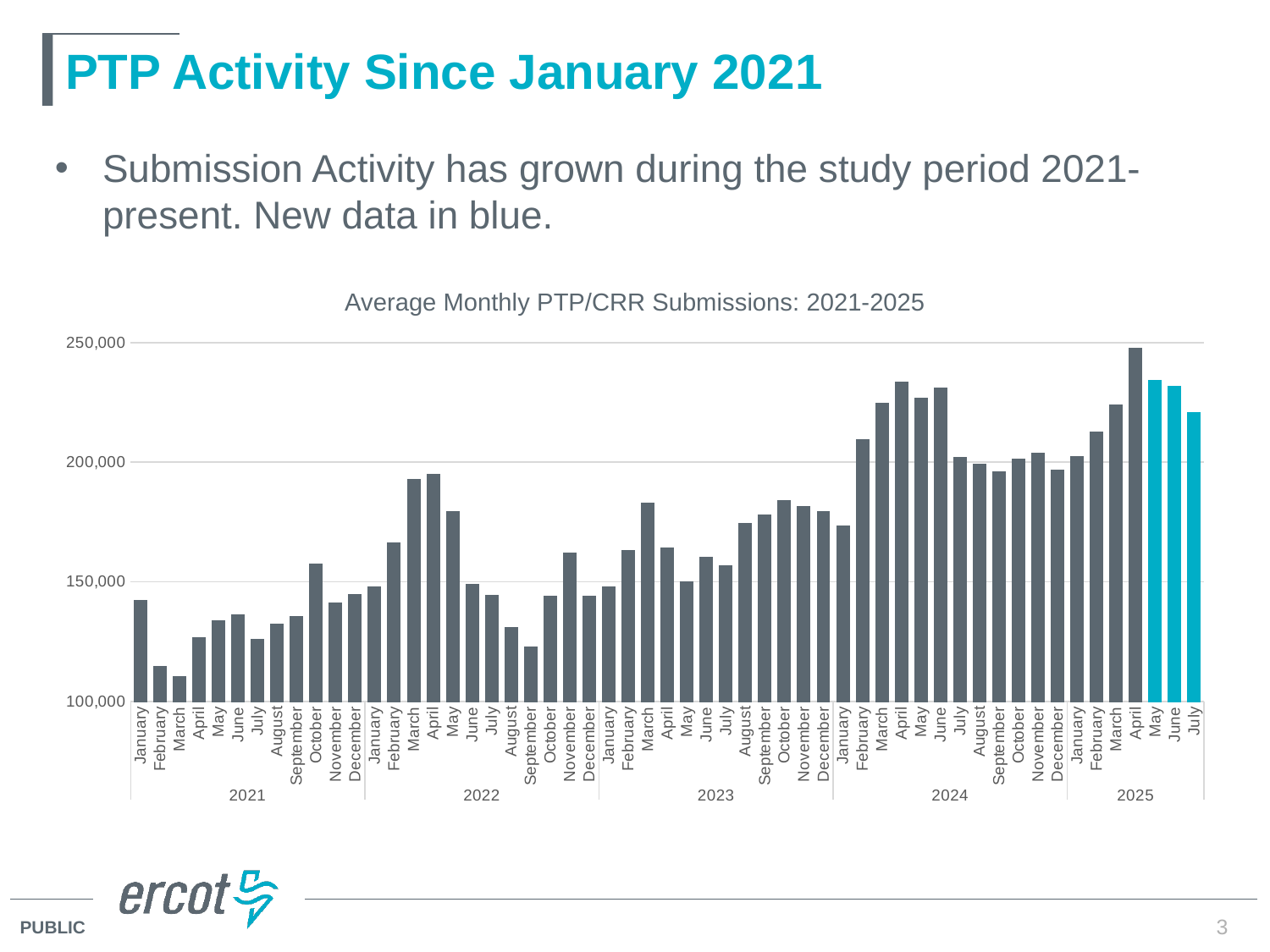

# PTP Activity Since January 2021
Submission Activity has grown during the study period 2021-present. New data in blue.

Average Monthly PTP/CRR Submissions: 2021-2025

### Chart

| Category | AVG_DAILY_COUNT |
|---|---|
| January | 142269.0 |
| February | 114658.0 |
| March | 110542.0 |
| April | 126766.0 |
| May | 133887.0 |
| June | 136099.0 |
| July | 126059.0 |
| August | 132495.0 |
| September | 135582.0 |
| October | 157455.0 |
| November | 141273.0 |
| December | 144663.0 |
| January | 147878.0 |
| February | 166273.0 |
| March | 192811.0 |
| April | 195078.0 |
| May | 179537.0 |
| June | 149026.0 |
| July | 144314.0 |
| August | 130900.0 |
| September | 122985.0 |
| October | 143937.0 |
| November | 162085.0 |
| December | 143969.0 |
| January | 148013.0 |
| February | 163268.0 |
| March | 183103.0 |
| April | 164051.0 |
| May | 149878.0 |
| June | 160188.0 |
| July | 156719.0 |
| August | 174514.0 |
| September | 178043.0 |
| October | 184026.0 |
| November | 181360.0 |
| December | 179290.0 |
| January | 173332.0 |
| February | 209441.0 |
| March | 224737.0 |
| April | 233435.0 |
| May | 226669.0 |
| June | 231095.0 |
| July | 202052.0 |
| August | 199128.0 |
| September | 195912.0 |
| October | 201251.0 |
| November | 203644.0 |
| December | 196807.0 |
| January | 202383.0 |
| February | 212756.0 |
| March | 223804.0 |
| April | 247643.0 |
| May | 234096.0 |
| June | 231790.0 |
| July | 220762.0 |

3